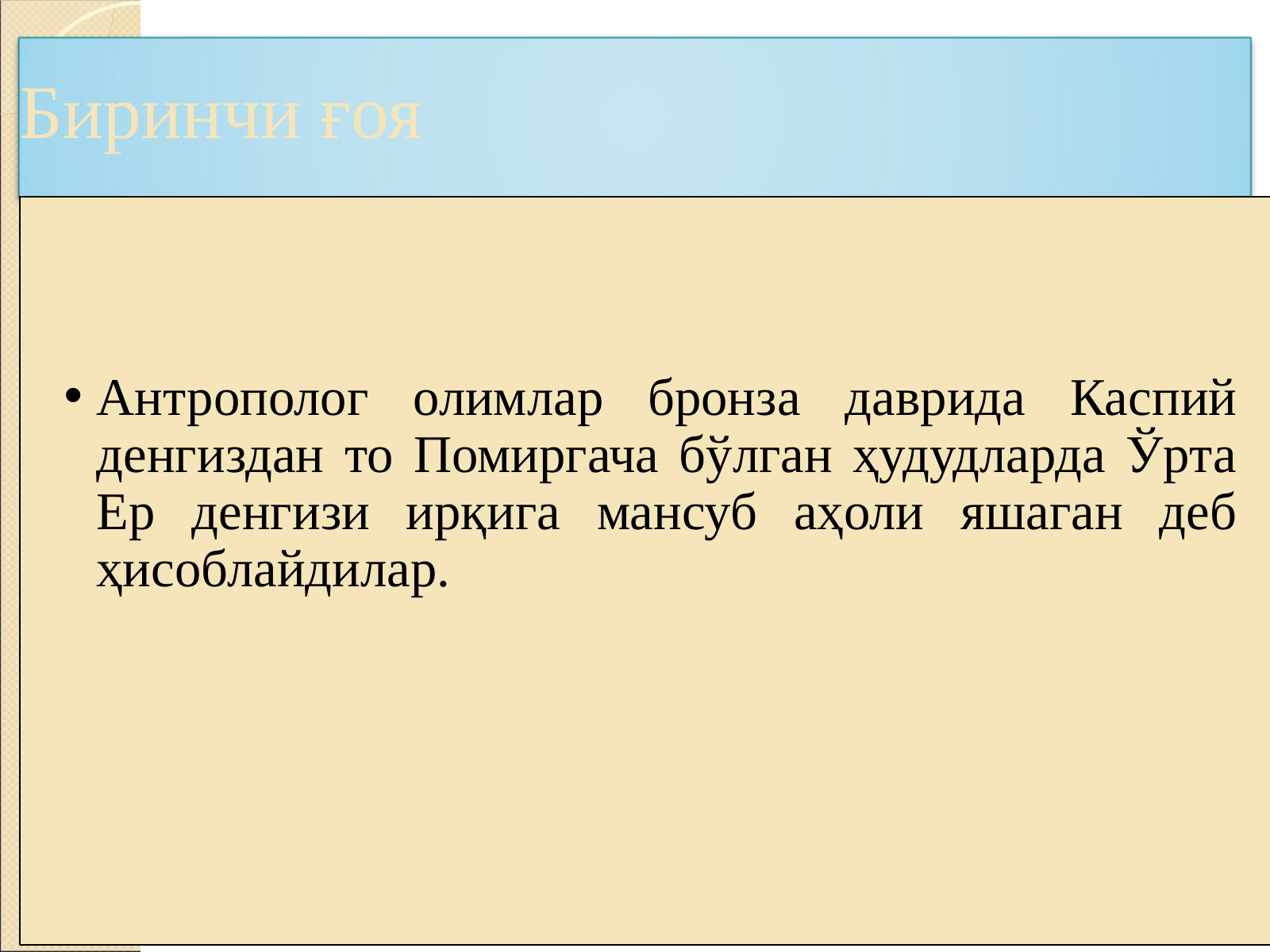

Биринчи ғоя

Антрополог олимлар бронза даврида Каспий денгиздан то Помиргача бўлган ҳудудларда Ўрта Ер денгизи ирқига мансуб аҳоли яшаган деб ҳисоблайдилар.